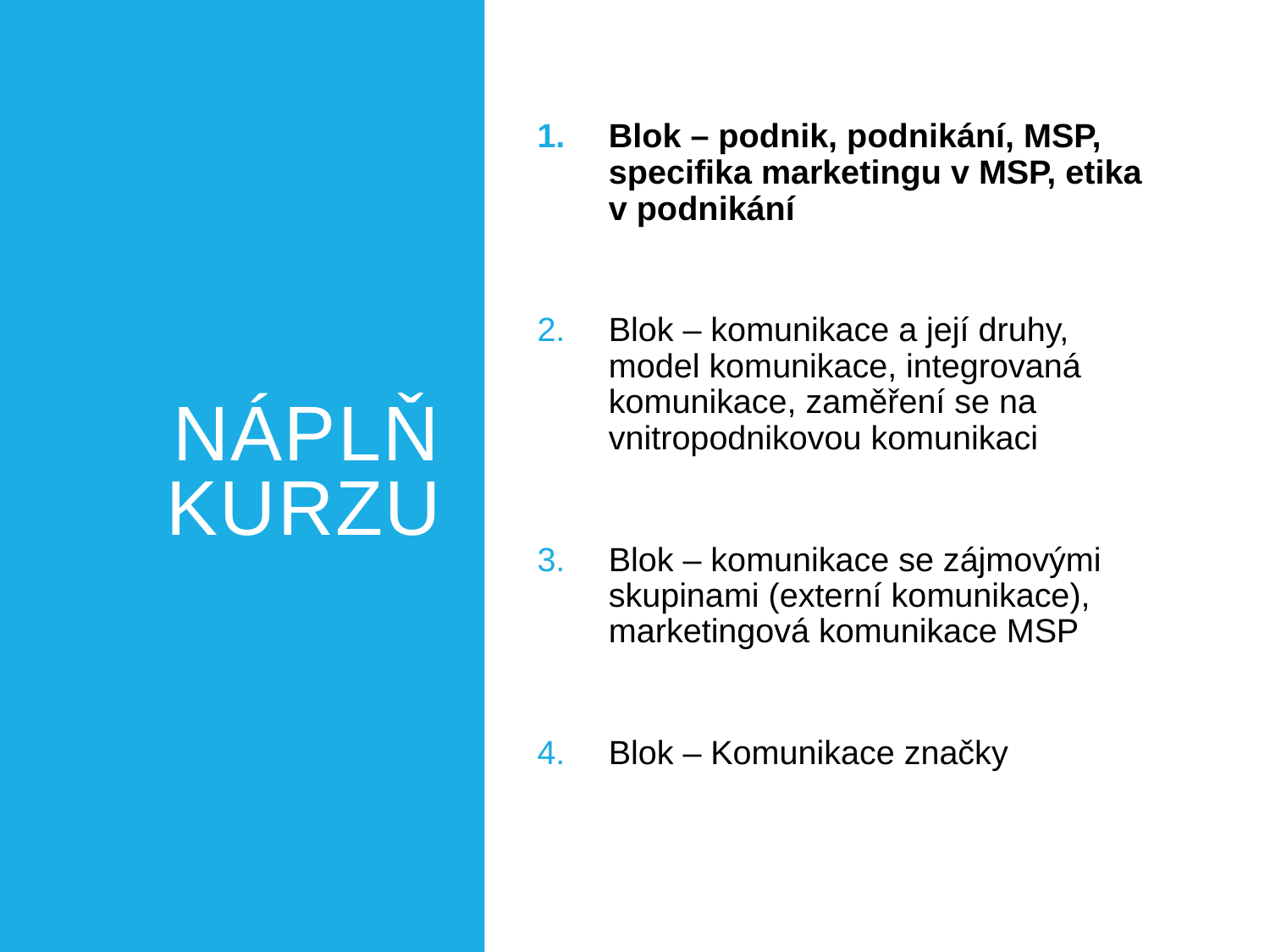

# Náplň kurzu
Blok – podnik, podnikání, MSP, specifika marketingu v MSP, etika v podnikání

Blok – komunikace a její druhy, model komunikace, integrovaná komunikace, zaměření se na vnitropodnikovou komunikaci

Blok – komunikace se zájmovými skupinami (externí komunikace), marketingová komunikace MSP

Blok – Komunikace značky